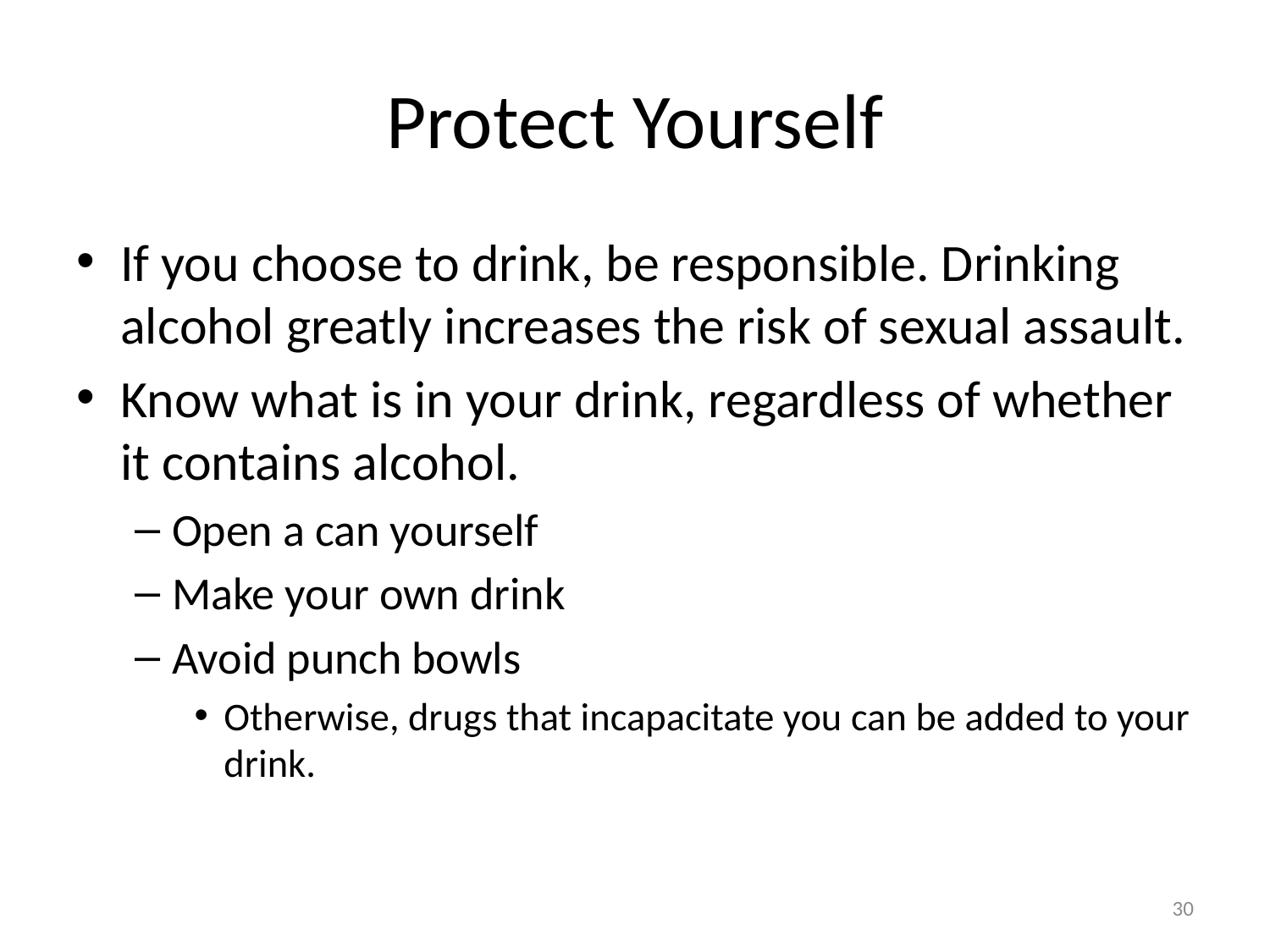

# Protect Yourself
If you choose to drink, be responsible. Drinking alcohol greatly increases the risk of sexual assault.
Know what is in your drink, regardless of whether it contains alcohol.
Open a can yourself
Make your own drink
Avoid punch bowls
Otherwise, drugs that incapacitate you can be added to your drink.

30